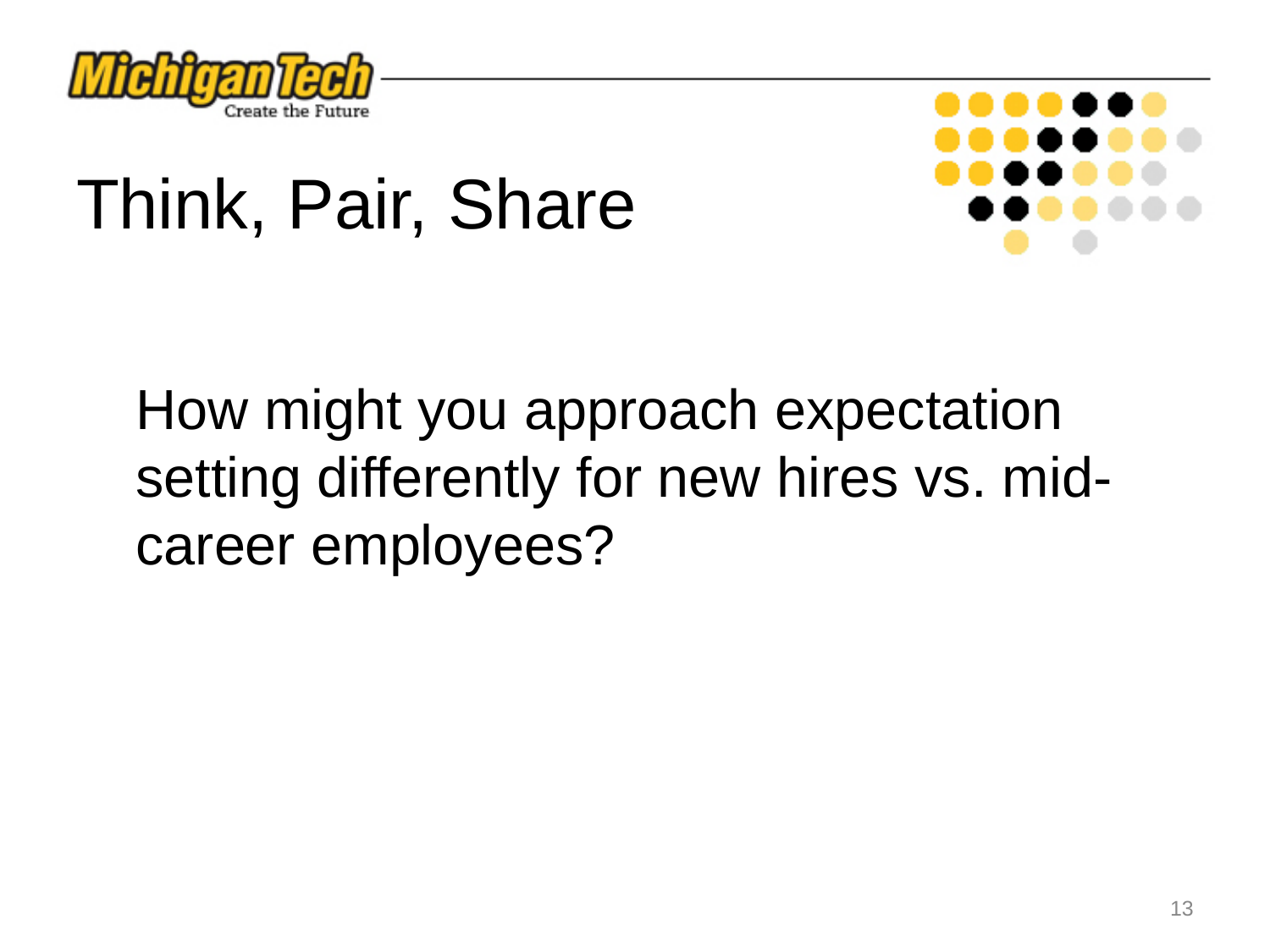

# Think, Pair, Share
How might you approach expectation setting differently for new hires vs. mid-career employees?
13